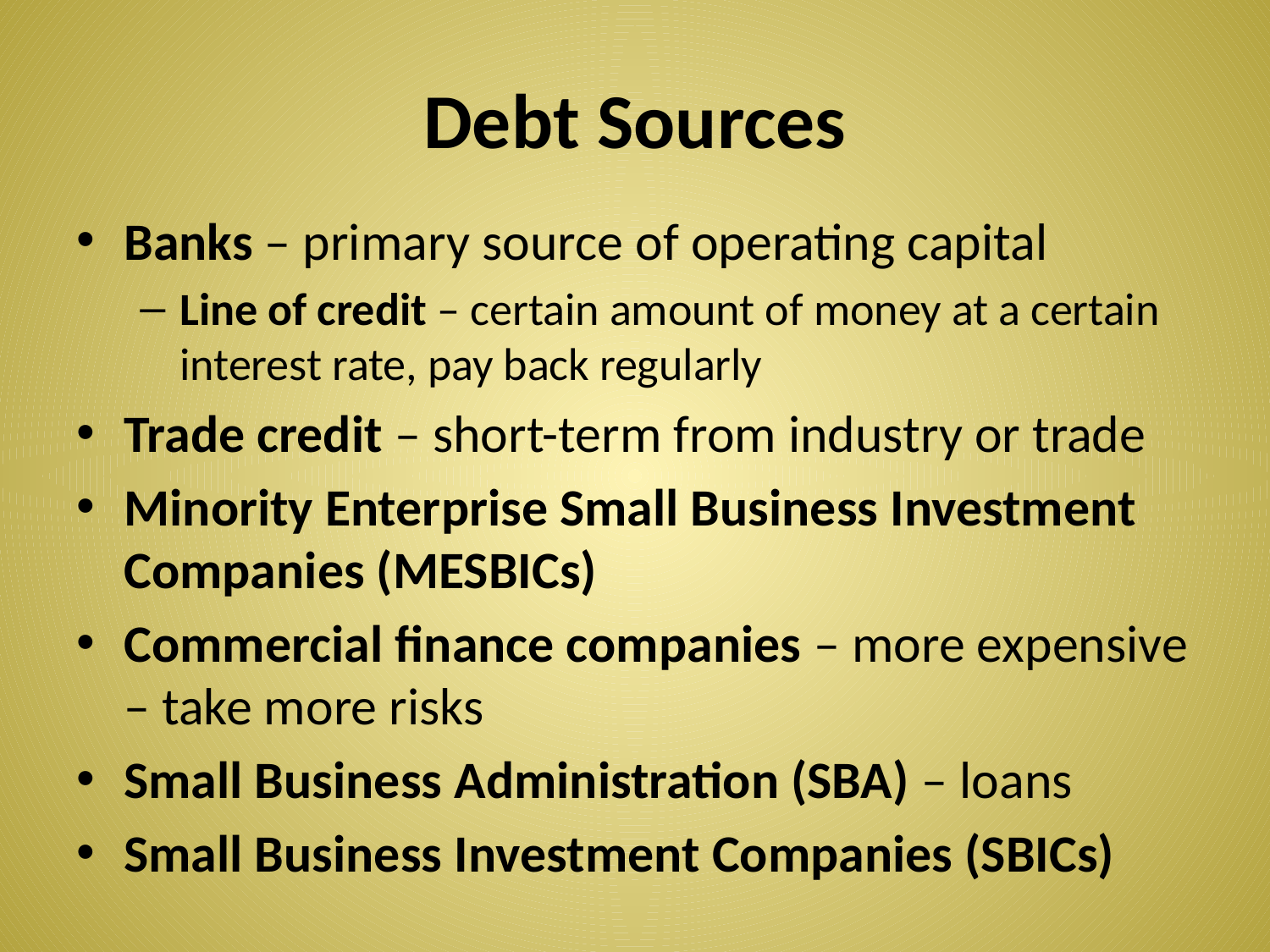

# Debt Sources
Banks – primary source of operating capital
Line of credit – certain amount of money at a certain interest rate, pay back regularly
Trade credit – short-term from industry or trade
Minority Enterprise Small Business Investment Companies (MESBICs)
Commercial finance companies – more expensive – take more risks
Small Business Administration (SBA) – loans
Small Business Investment Companies (SBICs)